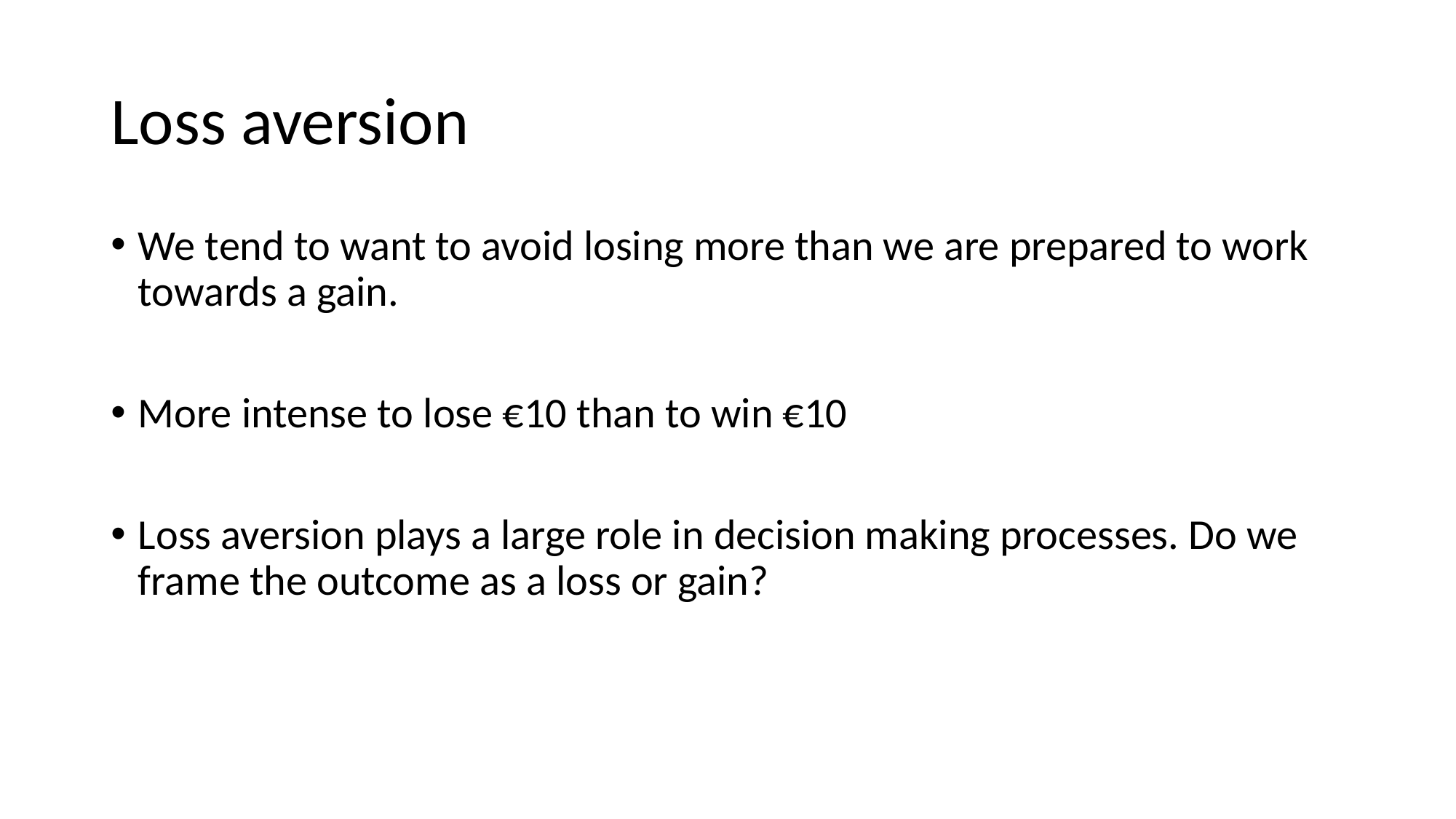

# Loss aversion
We tend to want to avoid losing more than we are prepared to work towards a gain.

More intense to lose €10 than to win €10

Loss aversion plays a large role in decision making processes. Do we frame the outcome as a loss or gain?